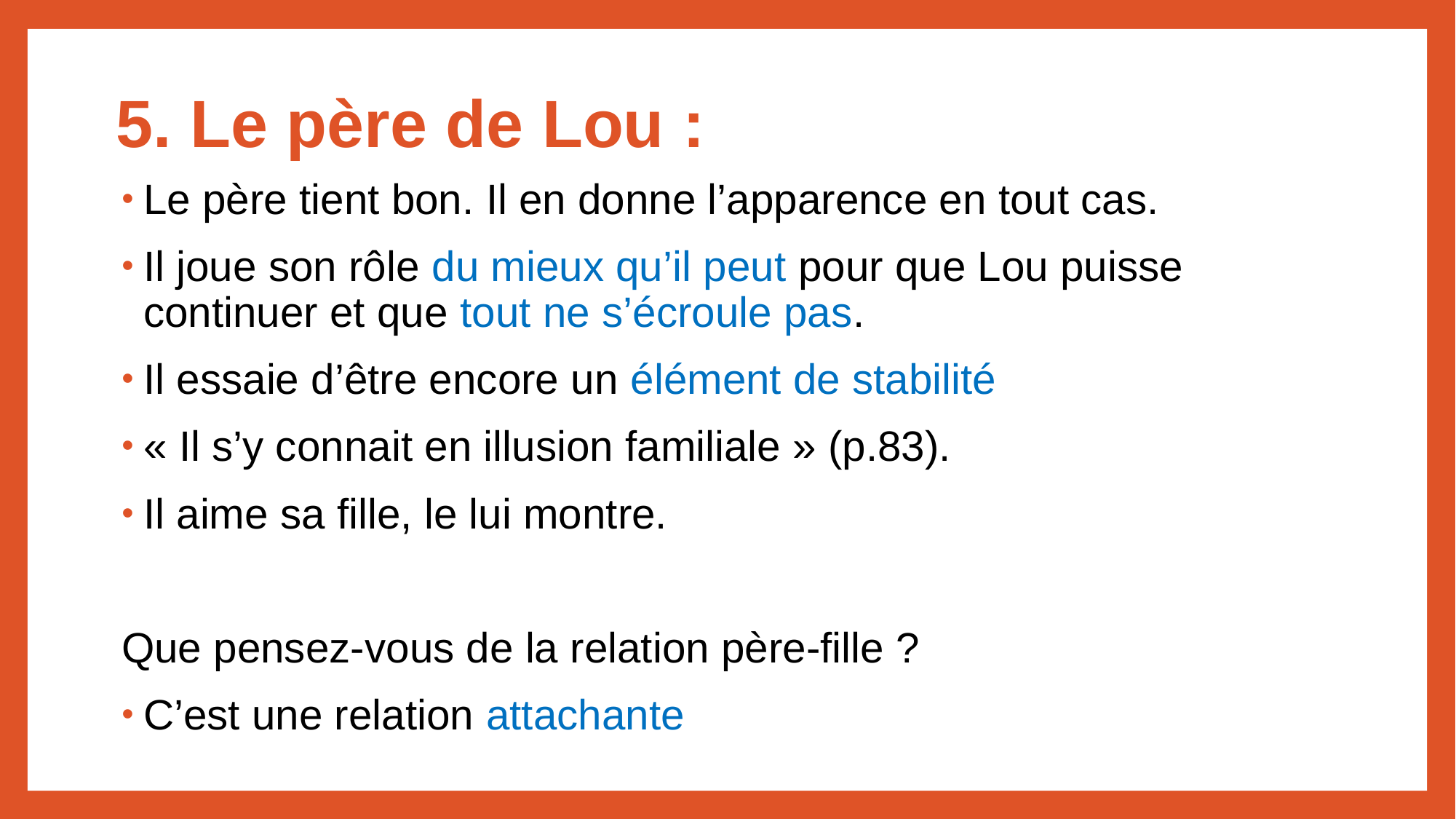

# 5. Le père de Lou :
Le père tient bon. Il en donne l’apparence en tout cas.
Il joue son rôle du mieux qu’il peut pour que Lou puisse continuer et que tout ne s’écroule pas.
Il essaie d’être encore un élément de stabilité
« Il s’y connait en illusion familiale » (p.83).
Il aime sa fille, le lui montre.

Que pensez-vous de la relation père-fille ?
C’est une relation attachante